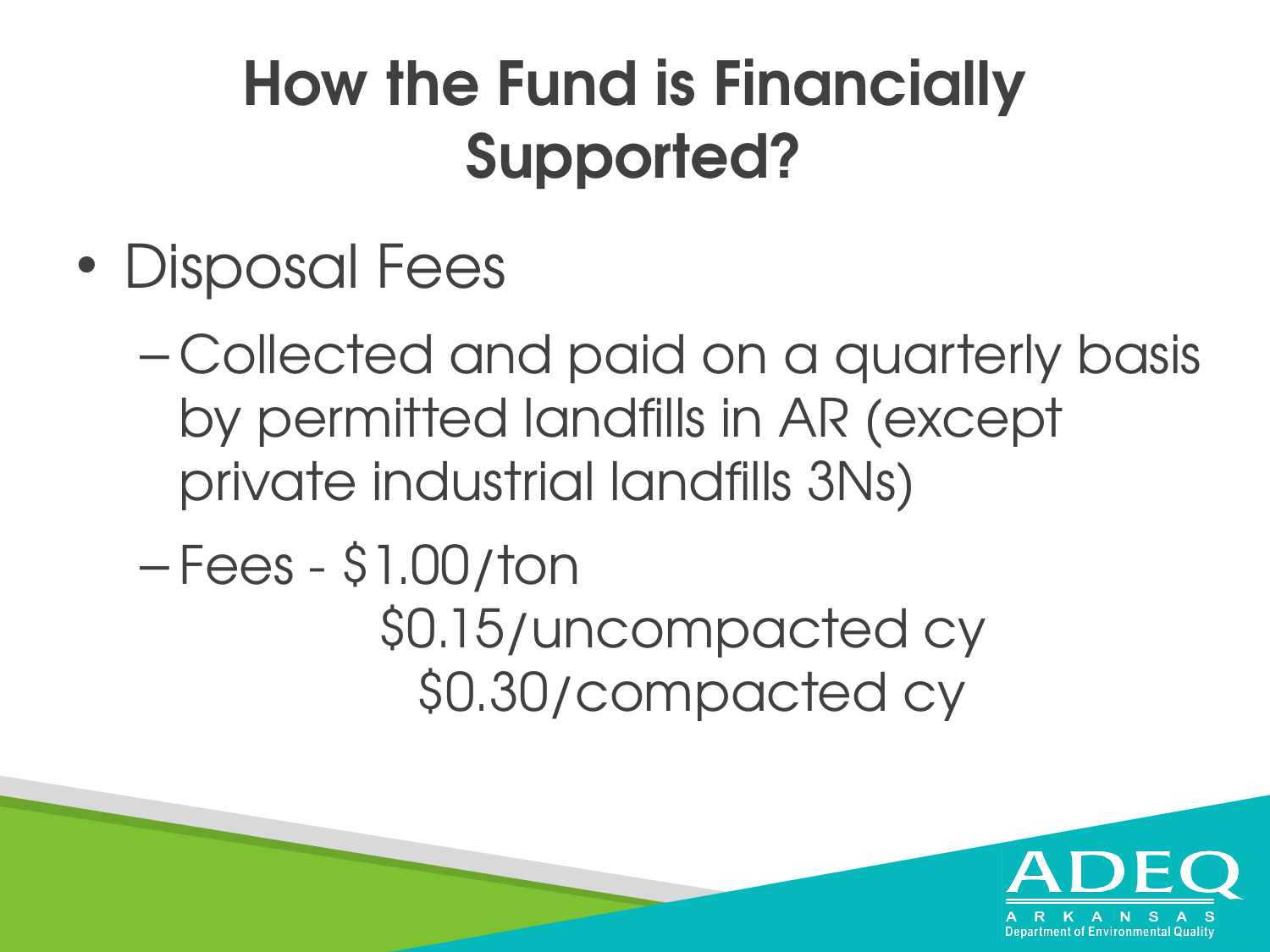

# How the Fund is Financially Supported?
Disposal Fees

Collected and paid on a quarterly basis by permitted landfills in AR (except private industrial landfills 3Ns)

Fees - $1.00/ton							 $0.15/uncompacted cy					 $0.30/compacted cy